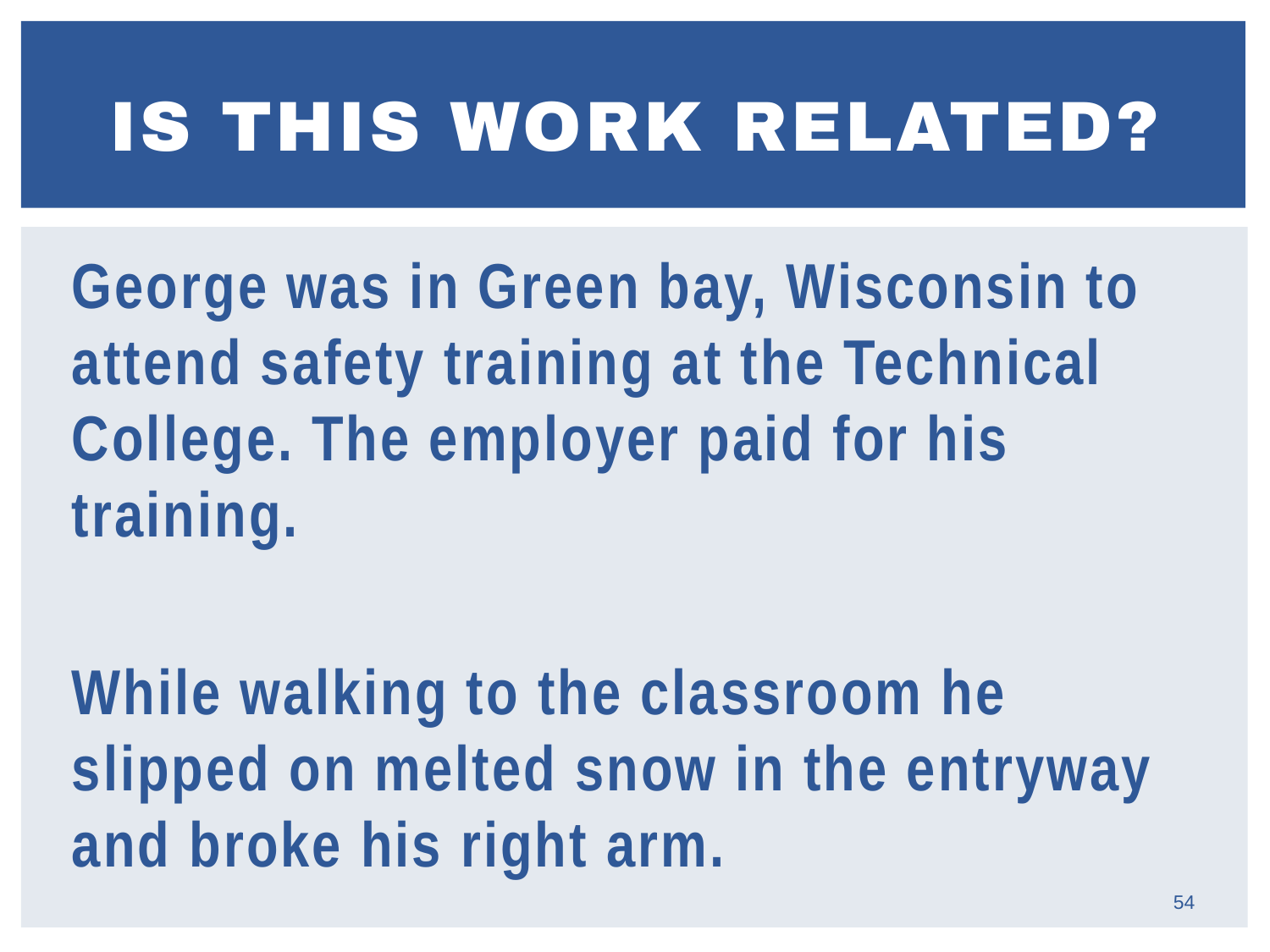

# Is this work related?
George was in Green bay, Wisconsin to attend safety training at the Technical College. The employer paid for his training.

While walking to the classroom he slipped on melted snow in the entryway and broke his right arm.
54